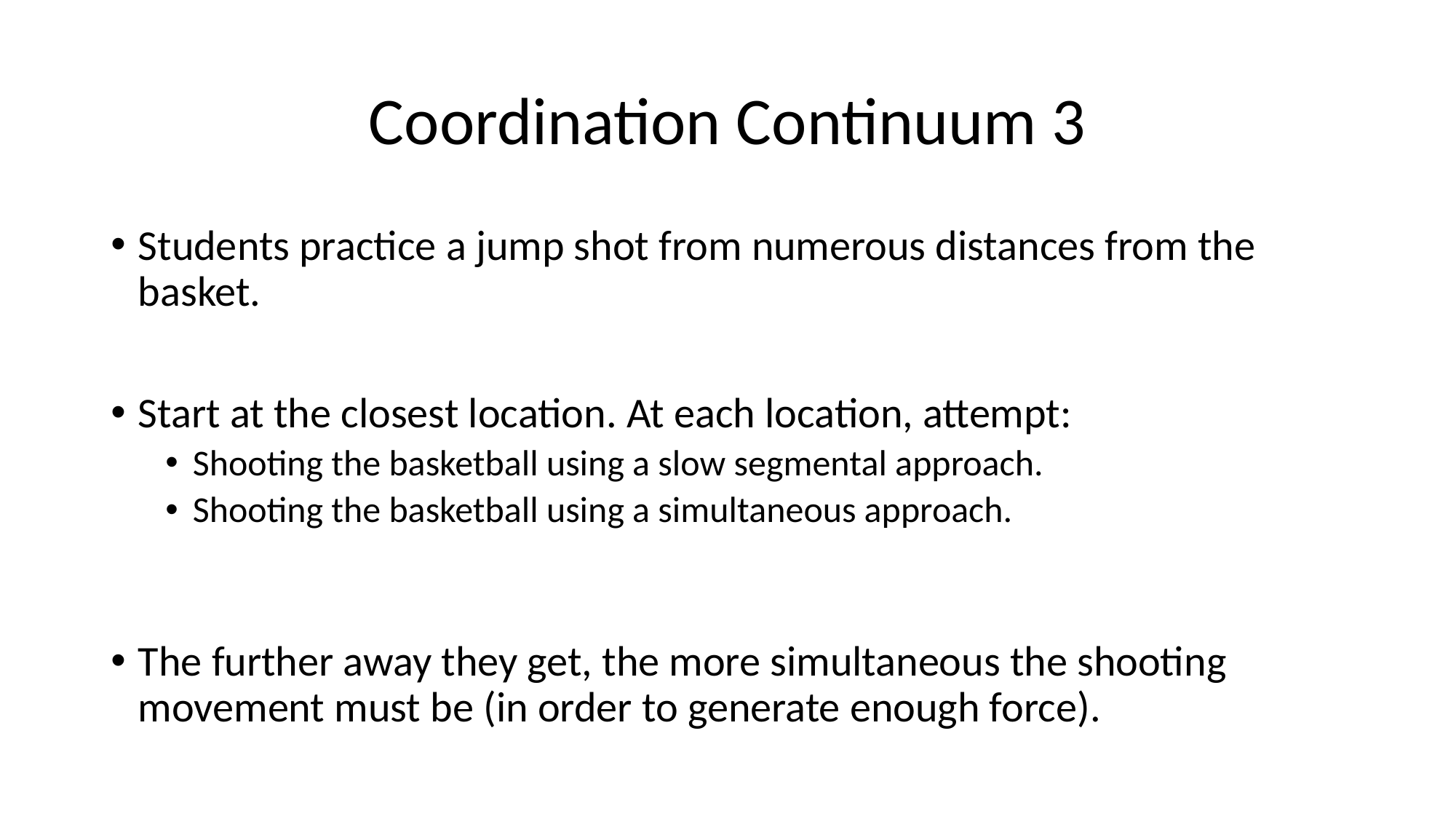

# Coordination Continuum 3
Students practice a jump shot from numerous distances from the basket.

Start at the closest location. At each location, attempt:
Shooting the basketball using a slow segmental approach.
Shooting the basketball using a simultaneous approach.

The further away they get, the more simultaneous the shooting movement must be (in order to generate enough force).